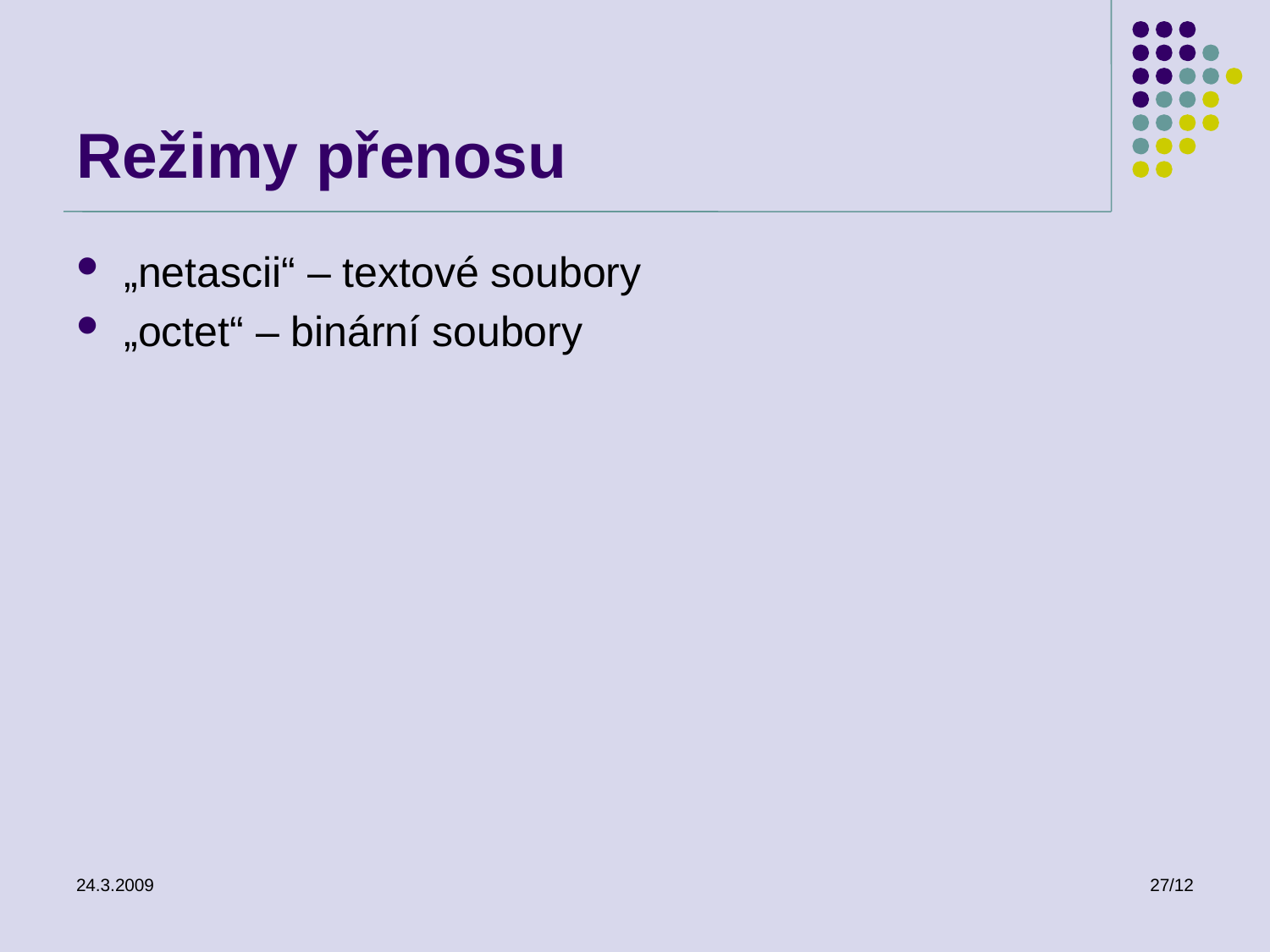

# Režimy přenosu
„netascii“ – textové soubory
„octet“ – binární soubory

24.3.2009
27/12